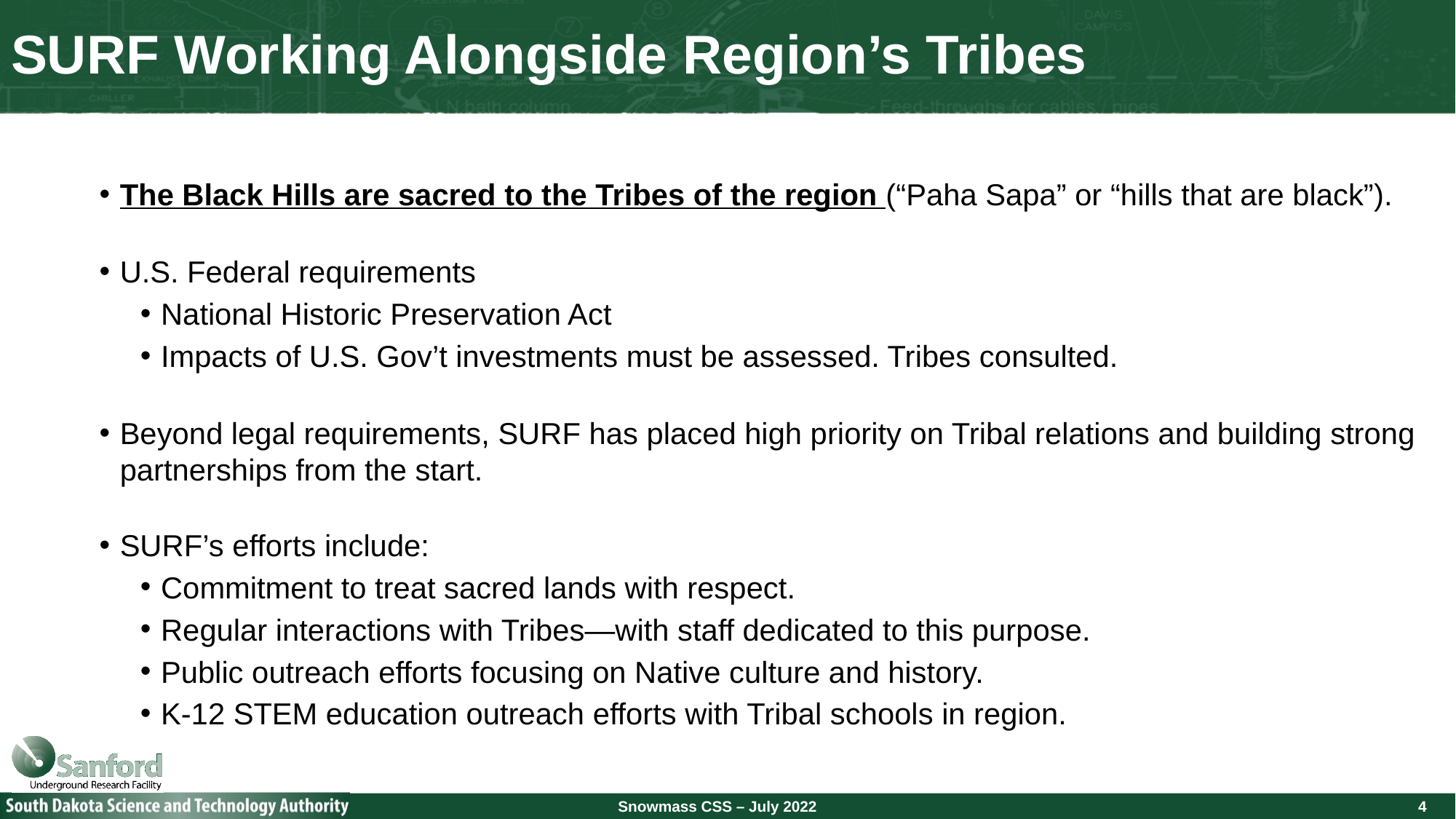

# SURF Working Alongside Region’s Tribes
The Black Hills are sacred to the Tribes of the region (“Paha Sapa” or “hills that are black”).

U.S. Federal requirements
National Historic Preservation Act
Impacts of U.S. Gov’t investments must be assessed. Tribes consulted.

Beyond legal requirements, SURF has placed high priority on Tribal relations and building strong partnerships from the start.

SURF’s efforts include:
Commitment to treat sacred lands with respect.
Regular interactions with Tribes—with staff dedicated to this purpose.
Public outreach efforts focusing on Native culture and history.
K-12 STEM education outreach efforts with Tribal schools in region.
4
Snowmass CSS – July 2022